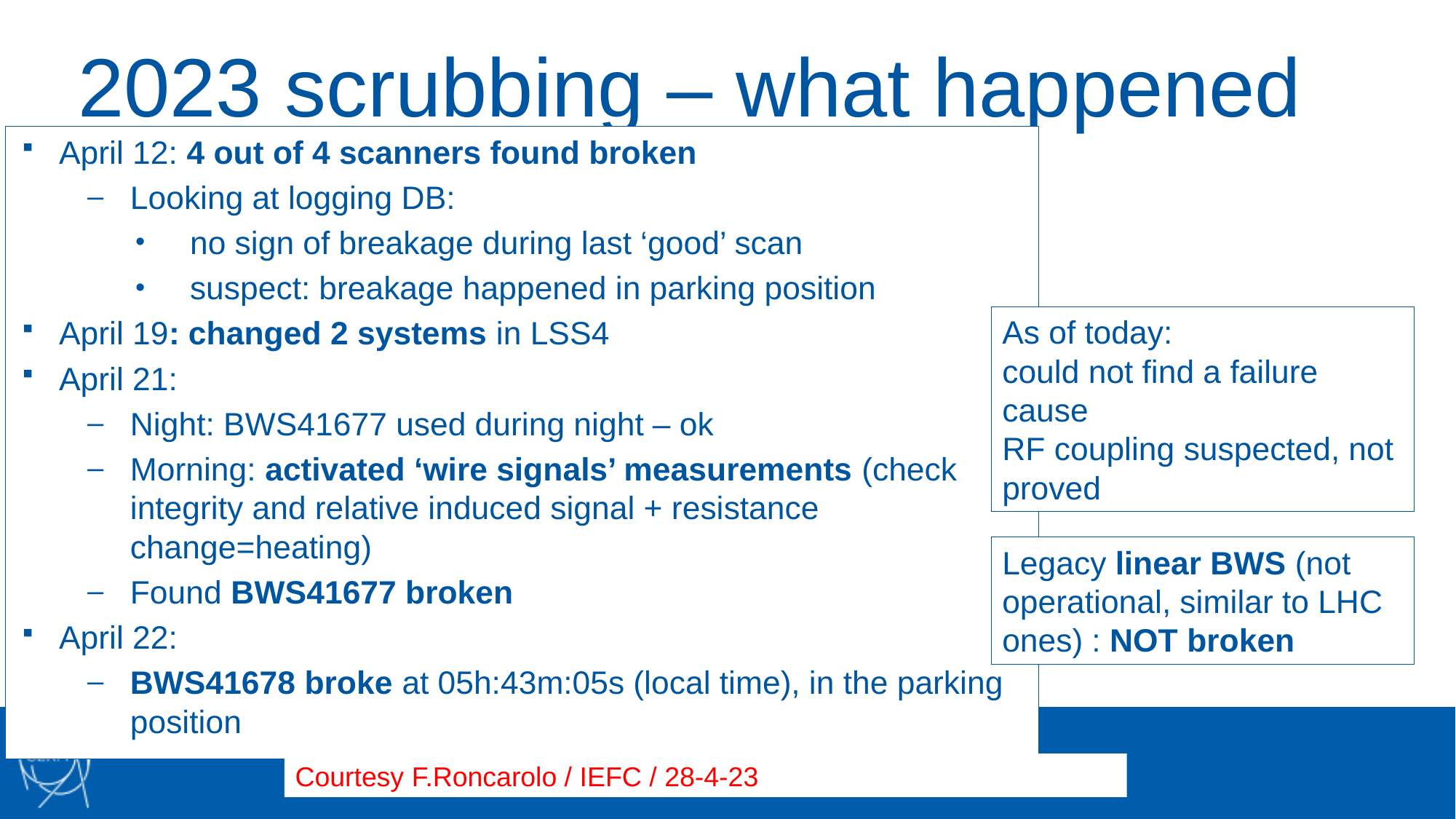

# 2023 scrubbing – what happened
April 12: 4 out of 4 scanners found broken
Looking at logging DB:
no sign of breakage during last ‘good’ scan
suspect: breakage happened in parking position
April 19: changed 2 systems in LSS4
April 21:
Night: BWS41677 used during night – ok
Morning: activated ‘wire signals’ measurements (check integrity and relative induced signal + resistance change=heating)
Found BWS41677 broken
April 22:
BWS41678 broke at 05h:43m:05s (local time), in the parking position
As of today:
could not find a failure cause
RF coupling suspected, not proved
Legacy linear BWS (not operational, similar to LHC ones) : NOT broken
Courtesy F.Roncarolo / IEFC / 28-4-23
SPS WS Task force Kick-off
R.Veness